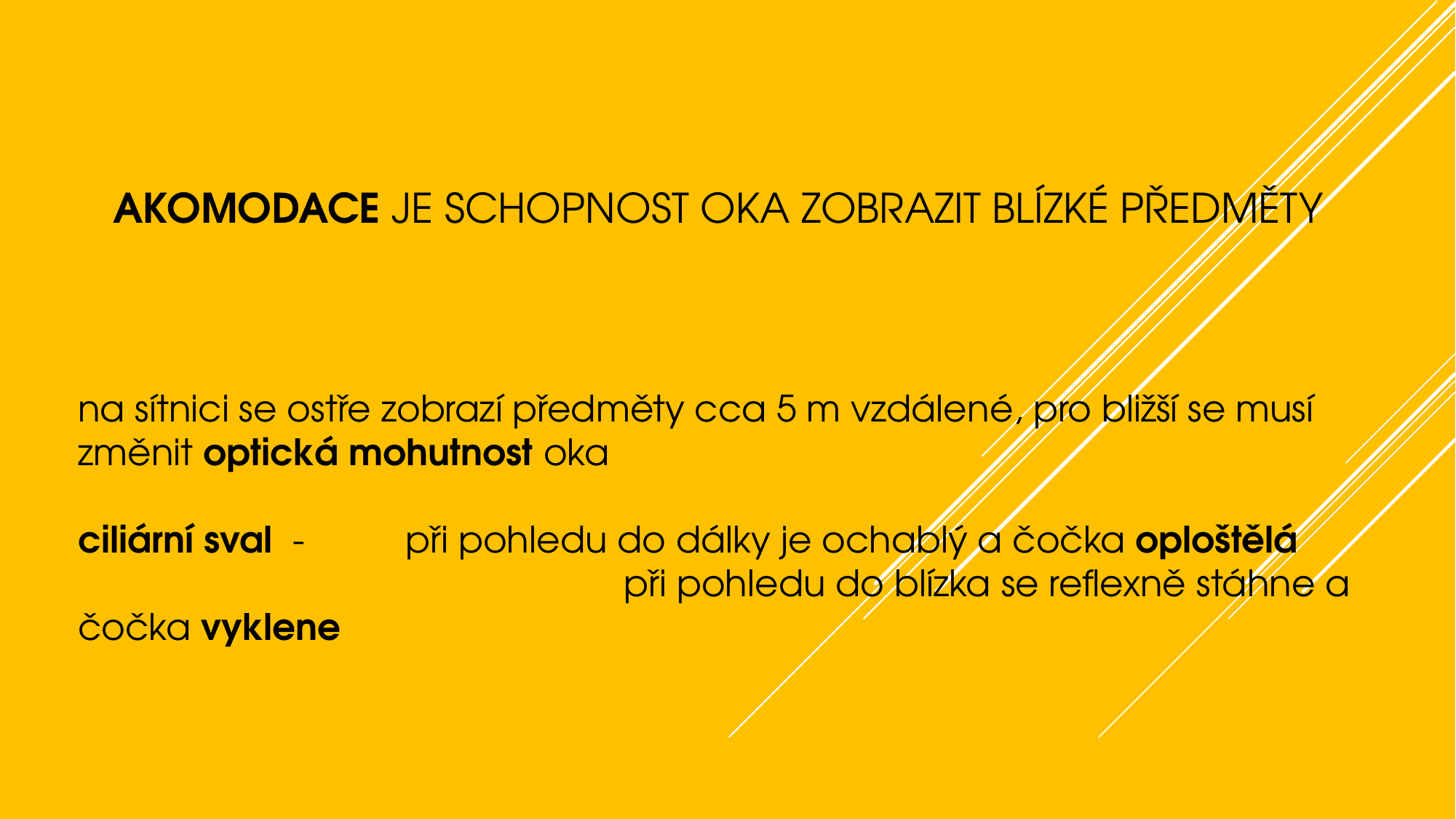

# akomodace je schopnost oka zobrazit blízké předměty

na sítnici se ostře zobrazí předměty cca 5 m vzdálené, pro bližší se musí změnit optická mohutnost oka

ciliární sval  - 	při pohledu do dálky je ochablý a čočka oploštělá
					při pohledu do blízka se reflexně stáhne a čočka vyklene